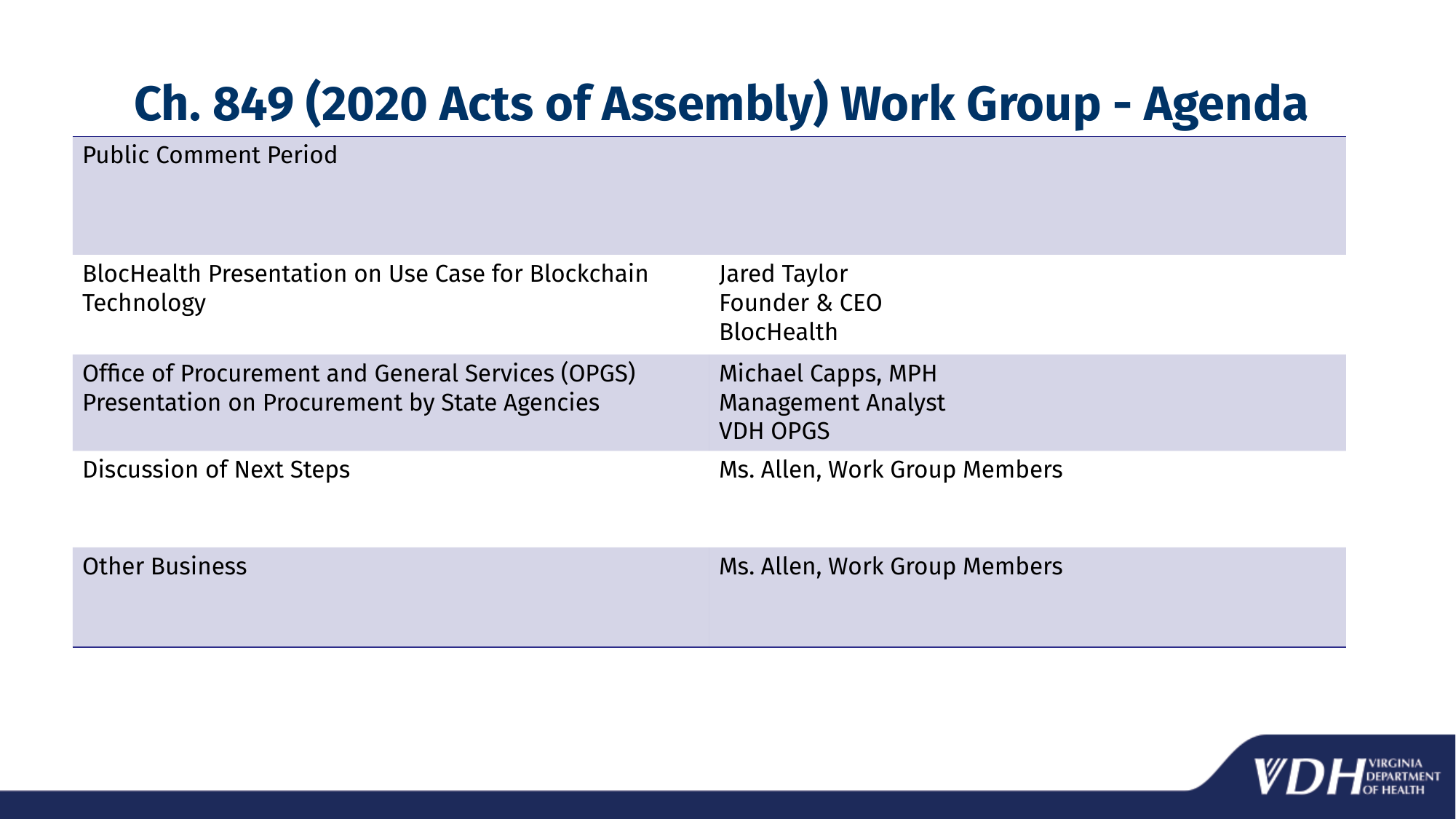

# Ch. 849 (2020 Acts of Assembly) Work Group - Agenda
| Public Comment Period |  |
| --- | --- |
| BlocHealth Presentation on Use Case for Blockchain Technology | Jared Taylor Founder & CEO BlocHealth |
| Office of Procurement and General Services (OPGS) Presentation on Procurement by State Agencies | Michael Capps, MPH Management Analyst VDH OPGS |
| Discussion of Next Steps | Ms. Allen, Work Group Members |
| Other Business | Ms. Allen, Work Group Members |